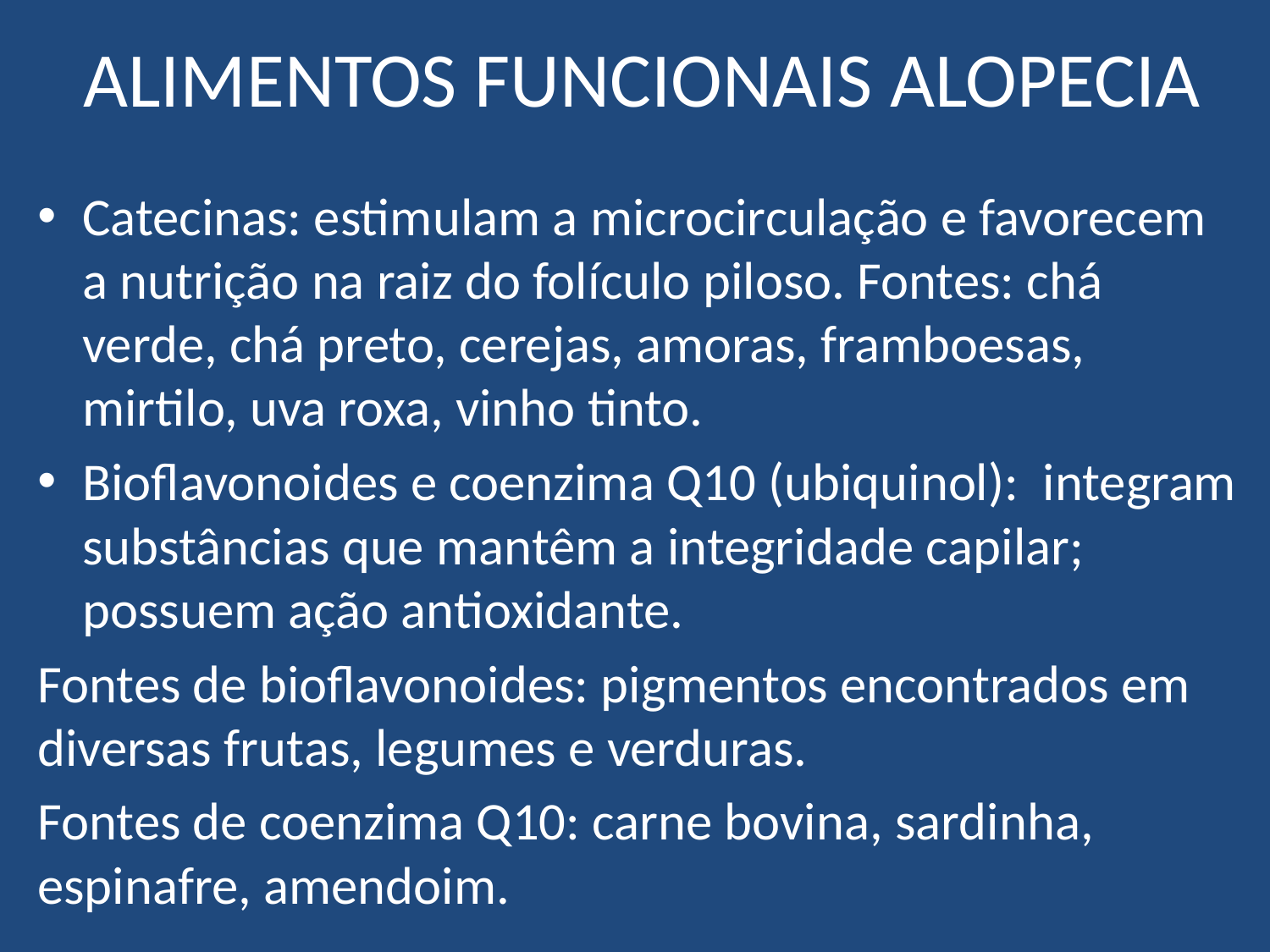

# ALIMENTOS FUNCIONAIS ALOPECIA
Catecinas: estimulam a microcirculação e favorecem a nutrição na raiz do folículo piloso. Fontes: chá verde, chá preto, cerejas, amoras, framboesas, mirtilo, uva roxa, vinho tinto.
Bioflavonoides e coenzima Q10 (ubiquinol):  integram substâncias que mantêm a integridade capilar; possuem ação antioxidante.
Fontes de bioflavonoides: pigmentos encontrados em diversas frutas, legumes e verduras.
Fontes de coenzima Q10: carne bovina, sardinha, espinafre, amendoim.